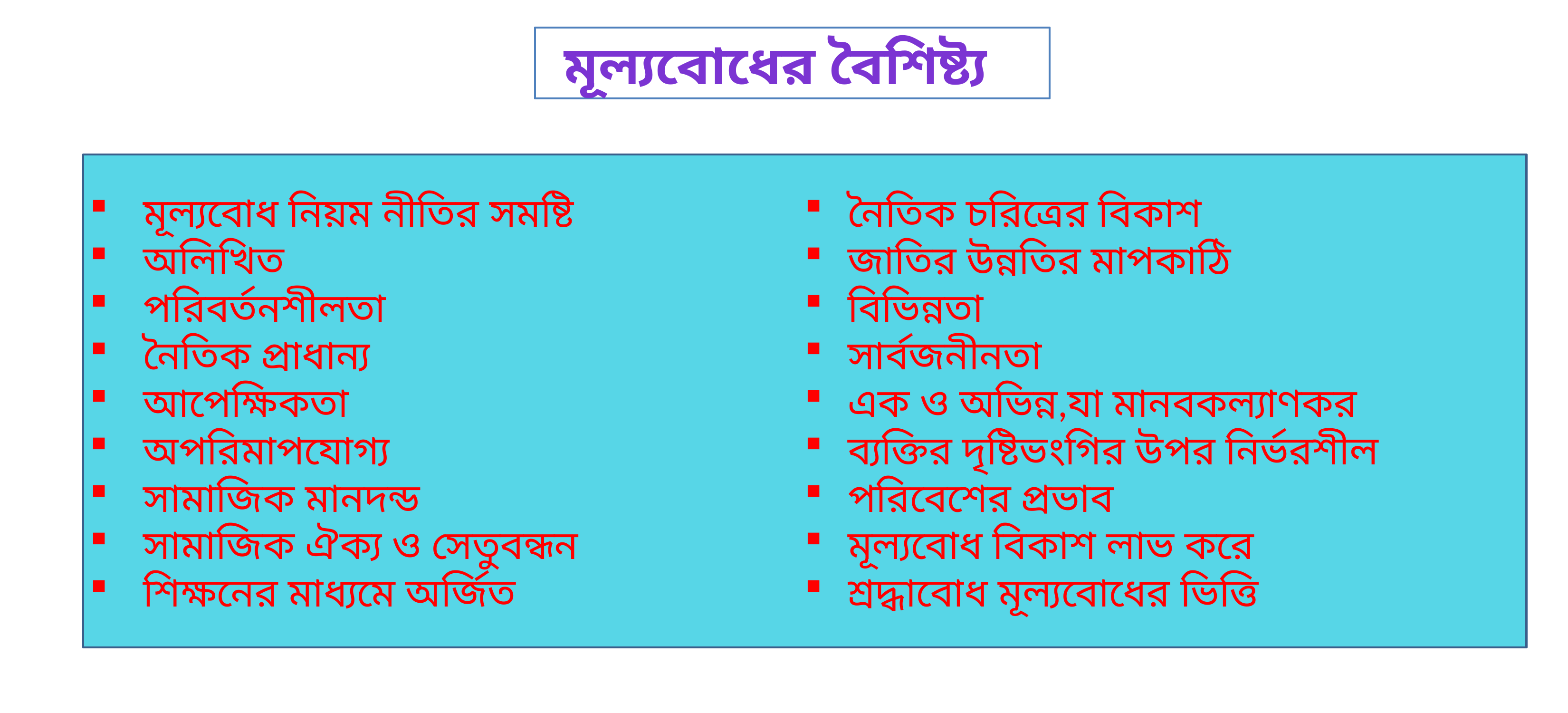

মূল্যবোধের বৈশিষ্ট্য

   মূল্যবোধ নিয়ম নীতির সমষ্টি
   অলিখিত
   পরিবর্তনশীলতা
   নৈতিক প্রাধান্য
   আপেক্ষিকতা
   অপরিমাপযোগ্য
   সামাজিক মানদন্ড
   সামাজিক ঐক্য ও সেতুবন্ধন
   শিক্ষনের মাধ্যমে অর্জিত

  নৈতিক চরিত্রের বিকাশ
  জাতির উন্নতির মাপকাঠি
  বিভিন্নতা
  সার্বজনীনতা
  এক ও অভিন্ন,যা মানবকল্যাণকর
  ব্যক্তির দৃষ্টিভংগির উপর নির্ভরশীল
  পরিবেশের প্রভাব
  মূল্যবোধ বিকাশ লাভ করে
  শ্রদ্ধাবোধ মূল্যবোধের ভিত্তি